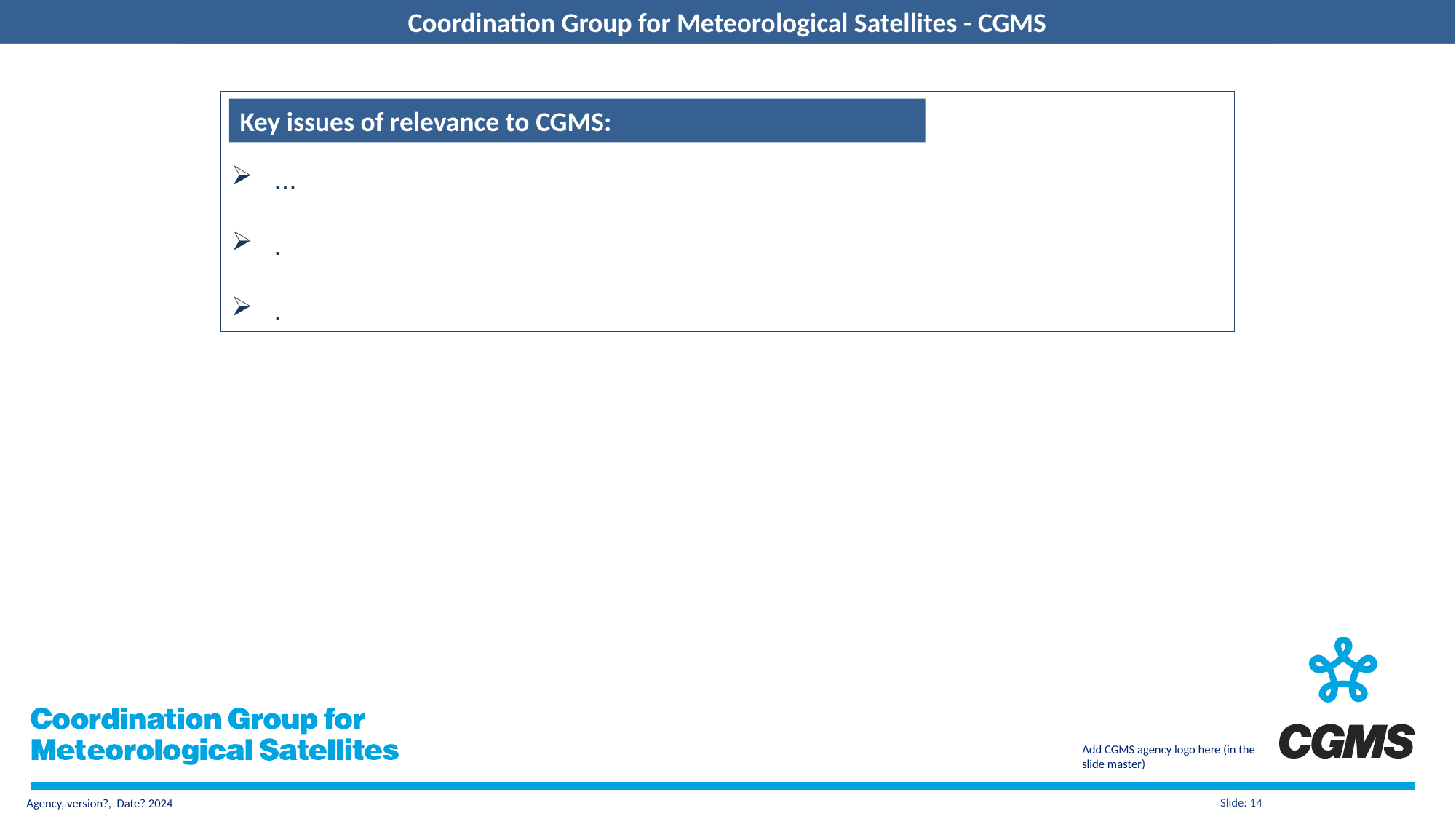

Coordination Group for Meteorological Satellites - CGMS

...

.

.
Key issues of relevance to CGMS:
Slide: 14